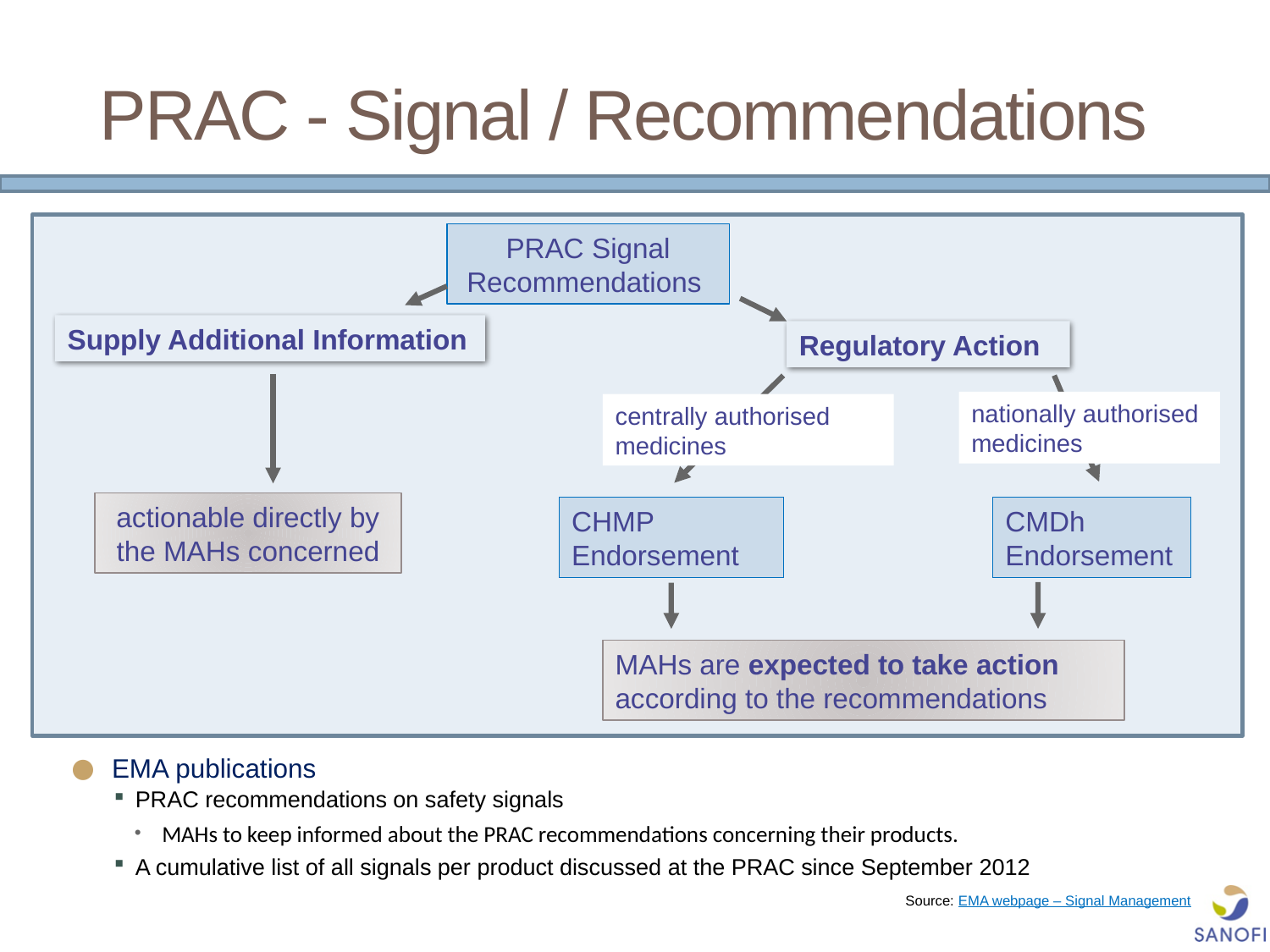

# PRAC - Signal / Recommendations

PRAC Signal
Recommendations

Supply Additional Information
Regulatory Action

nationally authorised medicines
centrally authorised medicines
actionable directly by the MAHs concerned
CHMP
Endorsement
CMDh
Endorsement

MAHs are expected to take action according to the recommendations
EMA publications
PRAC recommendations on safety signals
 MAHs to keep informed about the PRAC recommendations concerning their products.
A cumulative list of all signals per product discussed at the PRAC since September 2012

Source: EMA webpage – Signal Management